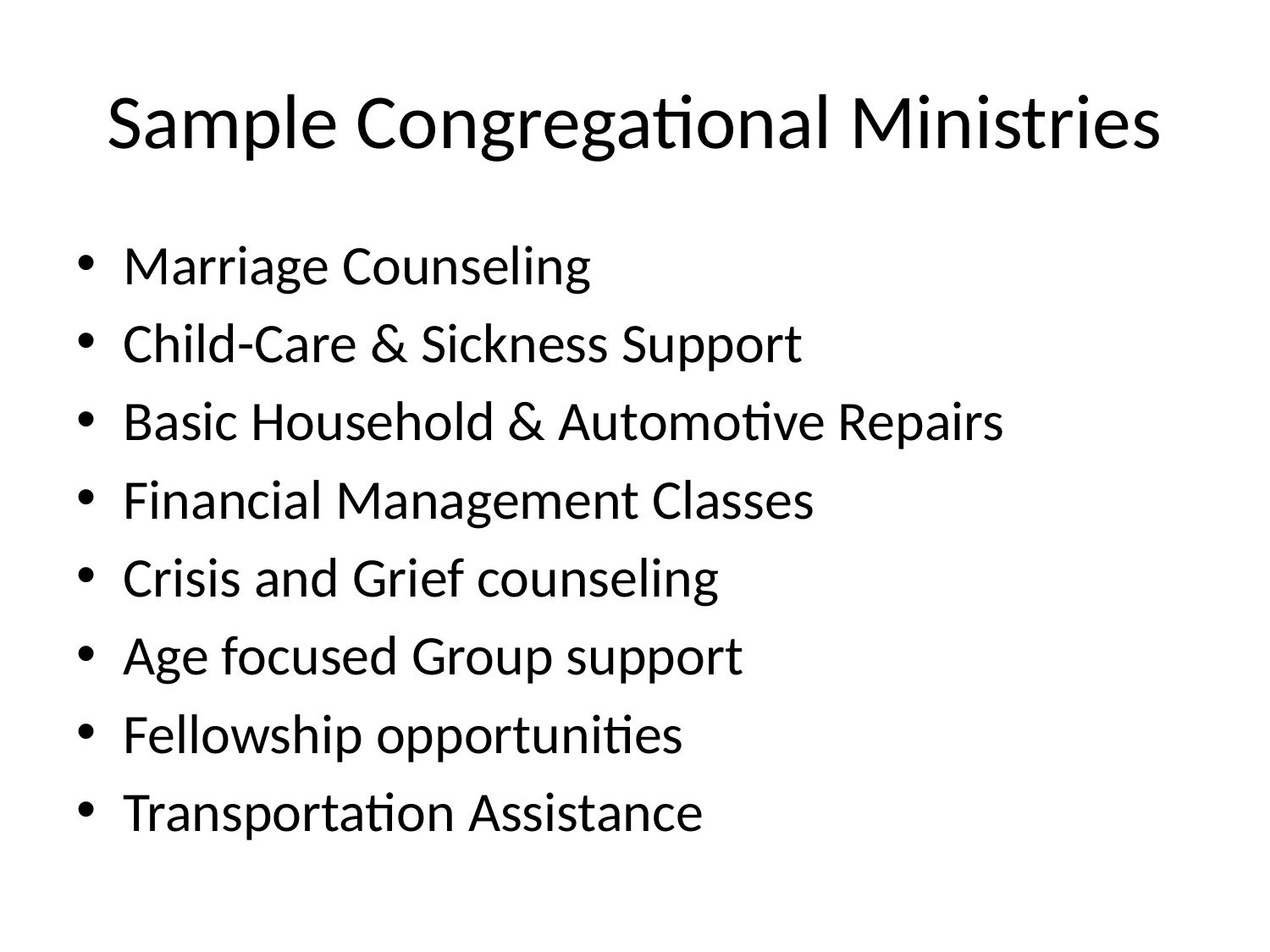

# Sample Congregational Ministries
Marriage Counseling
Child-Care & Sickness Support
Basic Household & Automotive Repairs
Financial Management Classes
Crisis and Grief counseling
Age focused Group support
Fellowship opportunities
Transportation Assistance